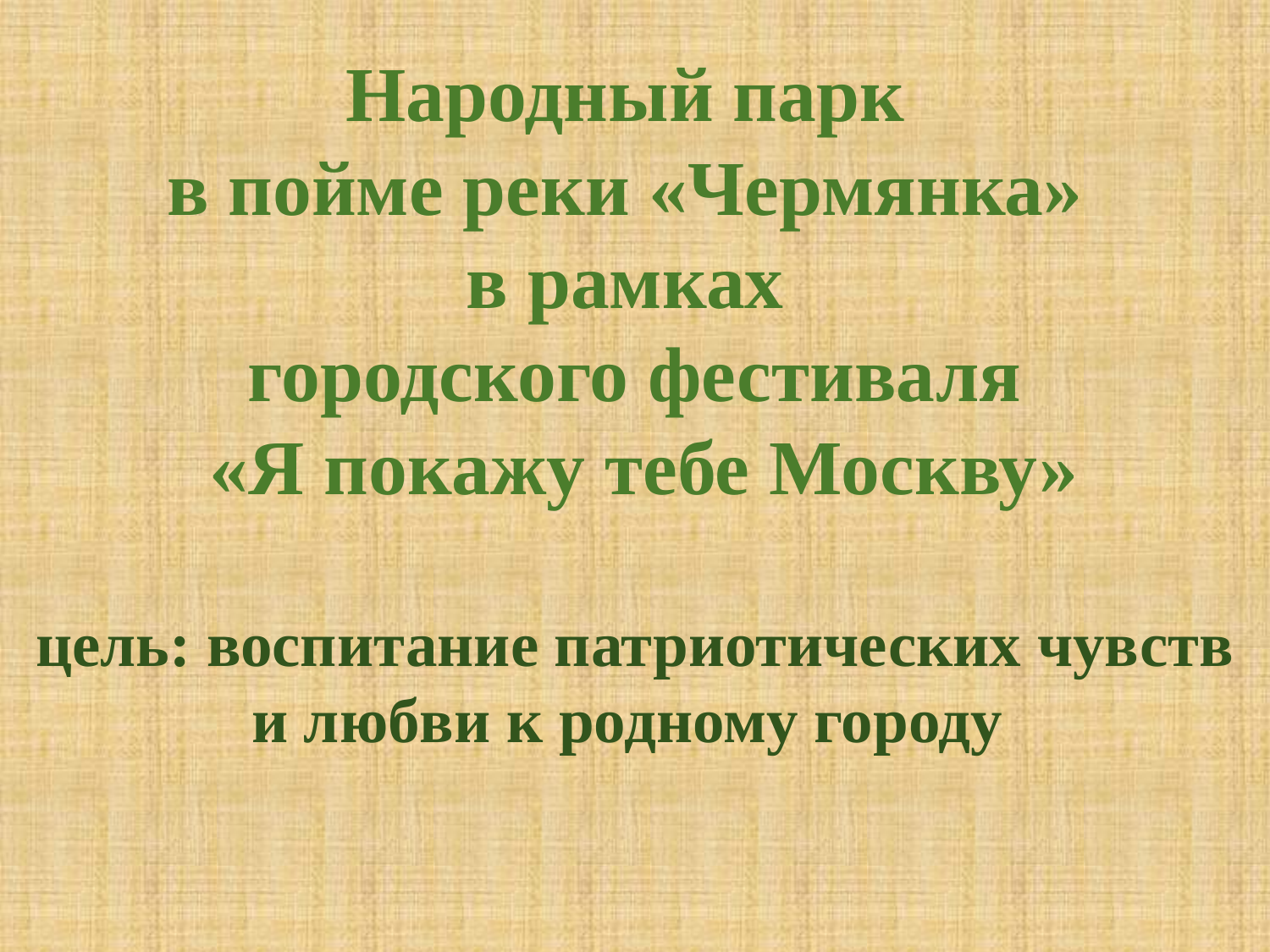

# Народный парк в пойме реки «Чермянка» в рамках городского фестиваля «Я покажу тебе Москву» цель: воспитание патриотических чувств и любви к родному городу